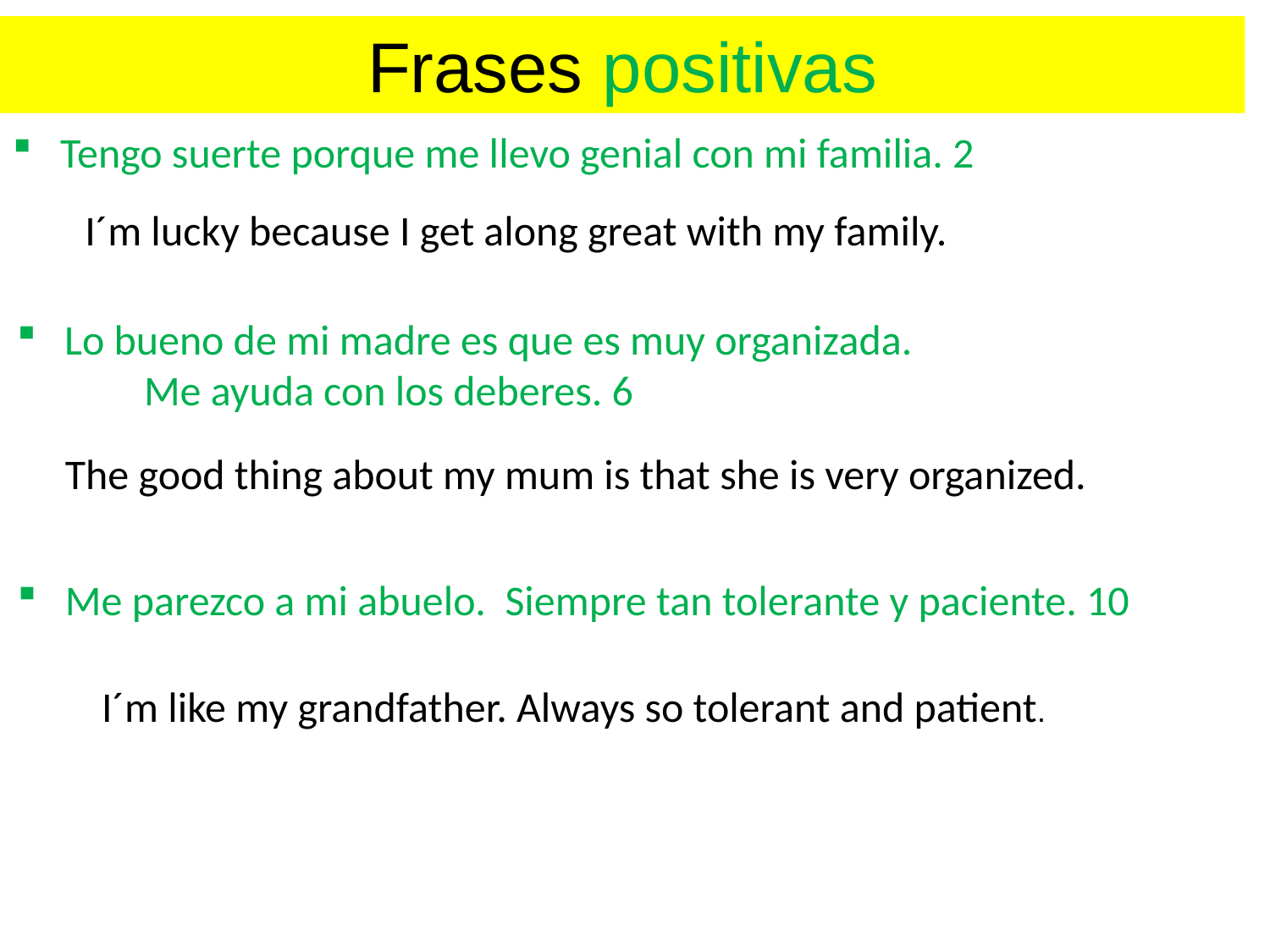

Frases positivas
Tengo suerte porque me llevo genial con mi familia. 2
I´m lucky because I get along great with my family.
Lo bueno de mi madre es que es muy organizada.
	Me ayuda con los deberes. 6

The good thing about my mum is that she is very organized.
Me parezco a mi abuelo.  Siempre tan tolerante y paciente. 10
I´m like my grandfather. Always so tolerant and patient.